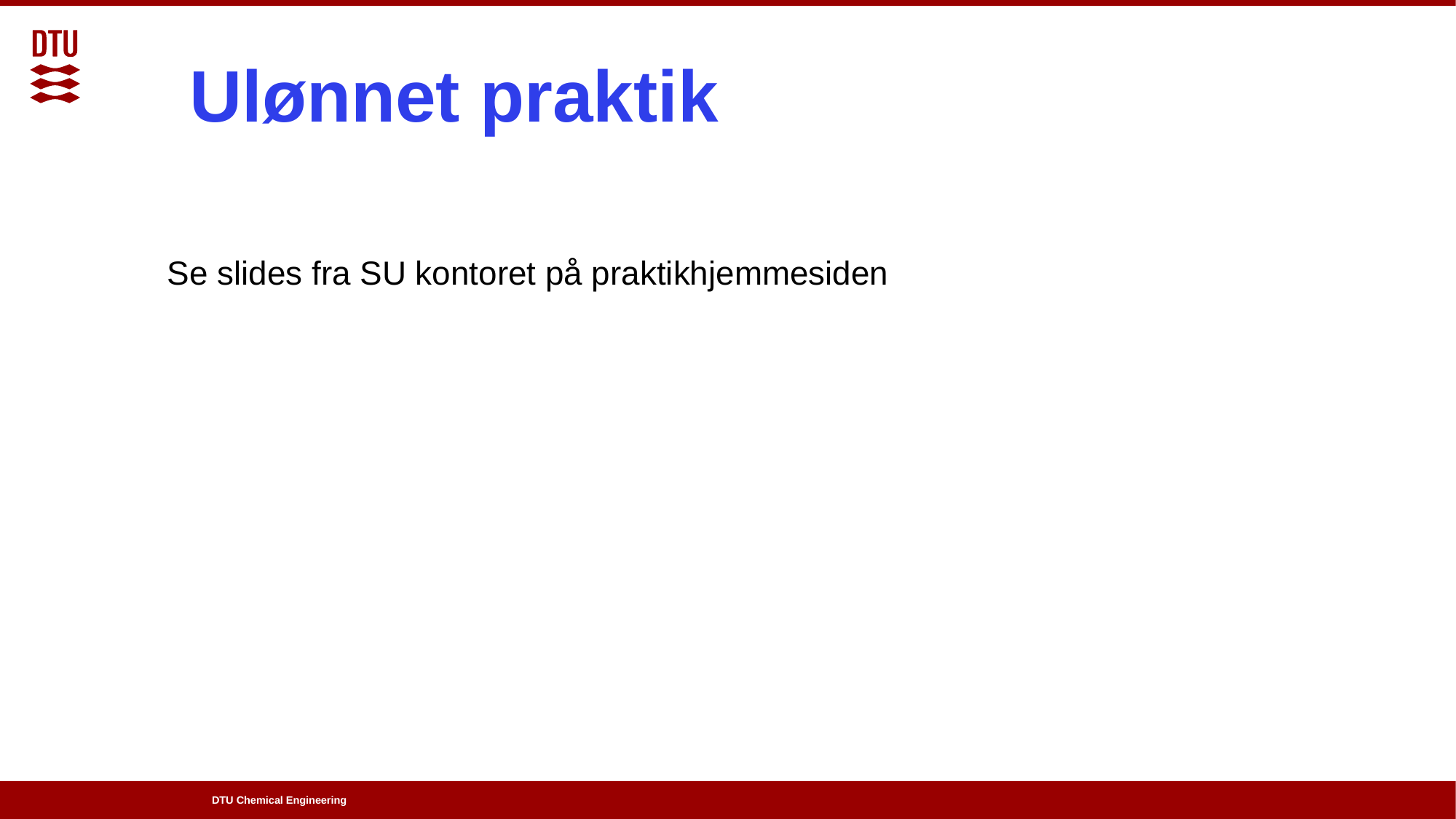

Ulønnet praktik
Se slides fra SU kontoret på praktikhjemmesiden